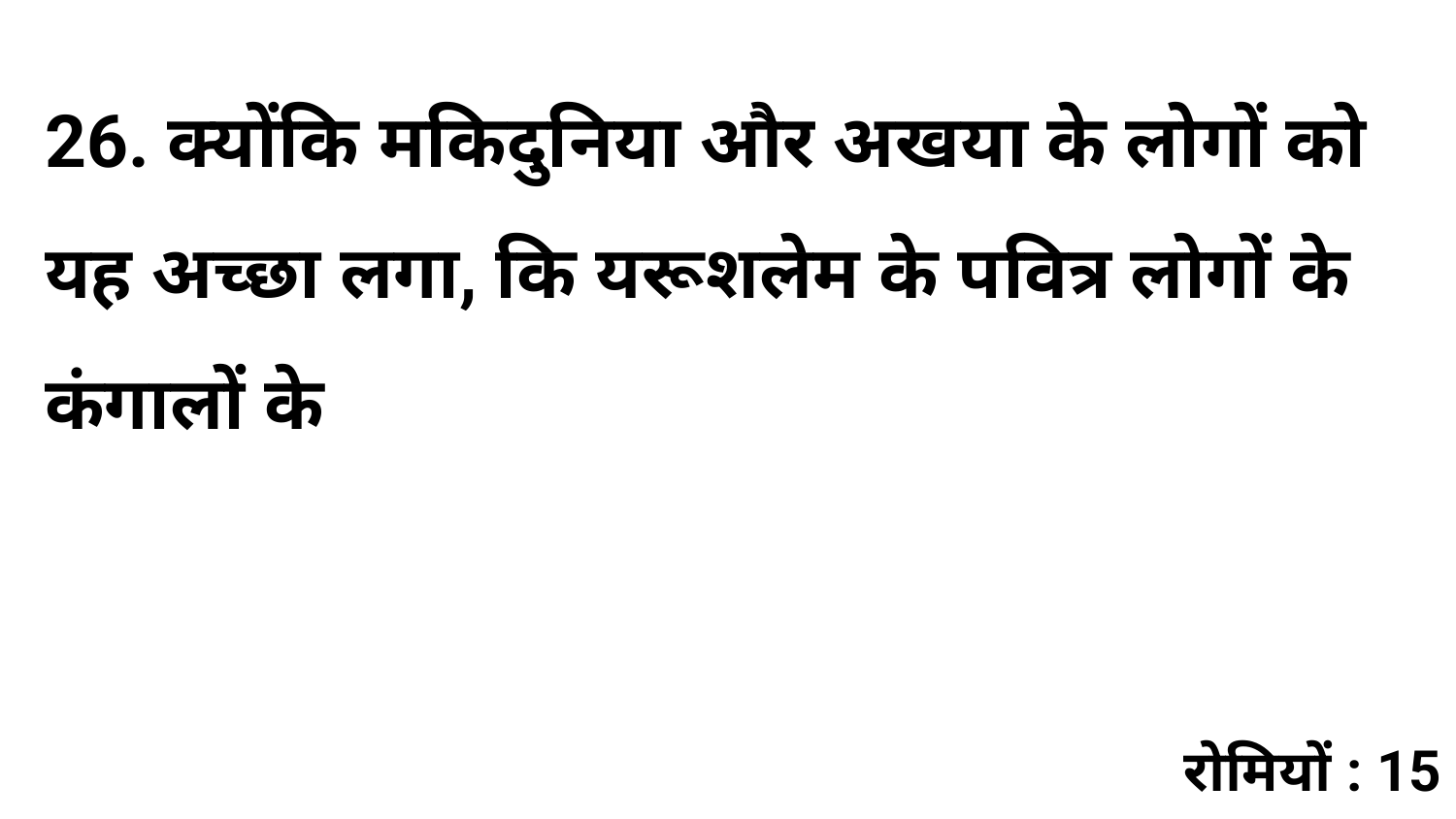

26. क्योंकि मकिदुनिया और अखया के लोगों को यह अच्छा लगा, कि यरूशलेम के पवित्र लोगों के कंगालों के
रोमियों : 15